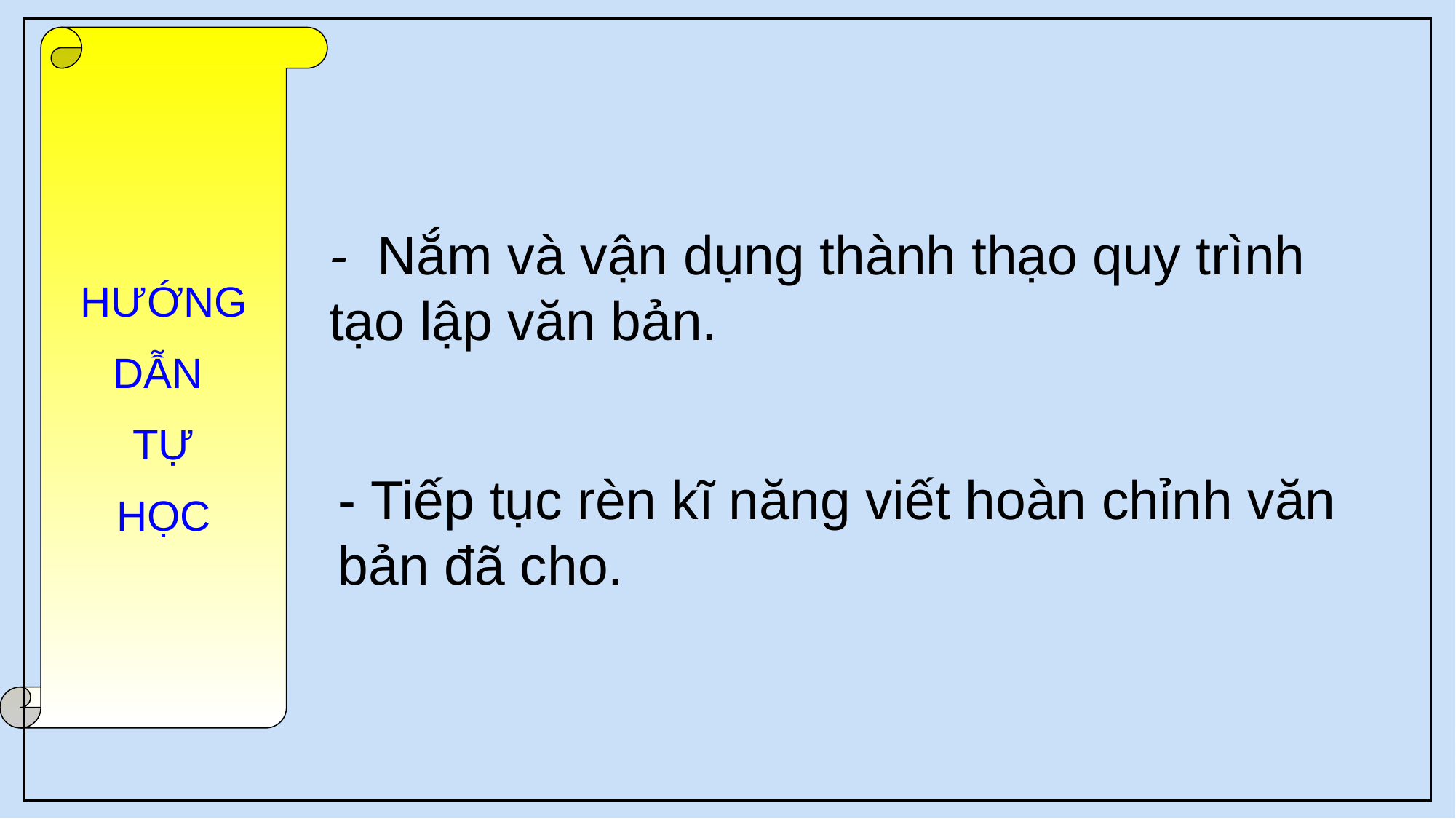

HƯỚNG

DẪN

TỰ

HỌC
-  Nắm và vận dụng thành thạo quy trình tạo lập văn bản.
- Tiếp tục rèn kĩ năng viết hoàn chỉnh văn bản đã cho.